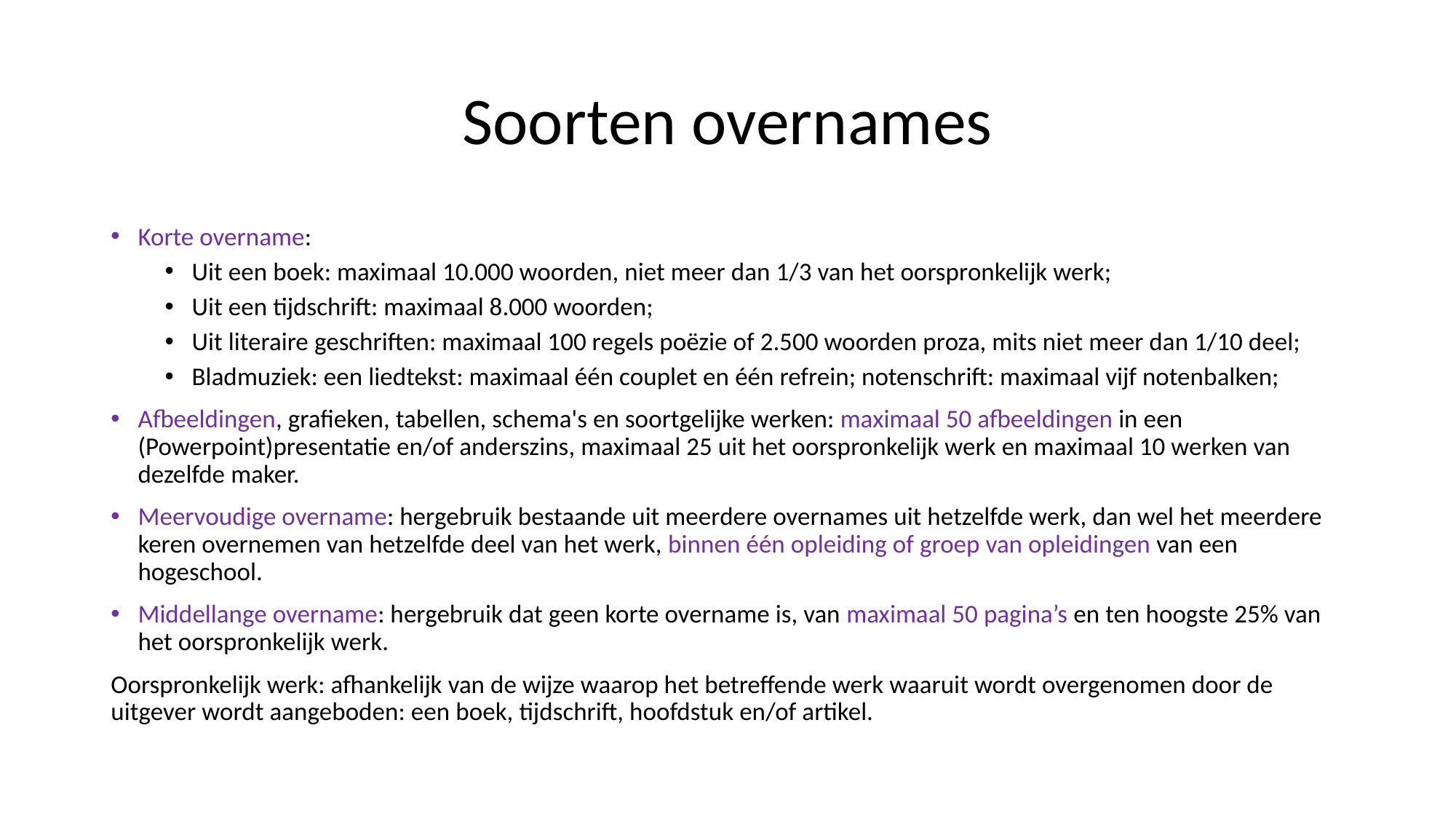

# Soorten overnames
Korte overname:
Uit een boek: maximaal 10.000 woorden, niet meer dan 1/3 van het oorspronkelijk werk;
Uit een tijdschrift: maximaal 8.000 woorden;
Uit literaire geschriften: maximaal 100 regels poëzie of 2.500 woorden proza, mits niet meer dan 1/10 deel;
Bladmuziek: een liedtekst: maximaal één couplet en één refrein; notenschrift: maximaal vijf notenbalken;
Afbeeldingen, grafieken, tabellen, schema's en soortgelijke werken: maximaal 50 afbeeldingen in een (Powerpoint)presentatie en/of anderszins, maximaal 25 uit het oorspronkelijk werk en maximaal 10 werken van dezelfde maker.
Meervoudige overname: hergebruik bestaande uit meerdere overnames uit hetzelfde werk, dan wel het meerdere keren overnemen van hetzelfde deel van het werk, binnen één opleiding of groep van opleidingen van een hogeschool.
Middellange overname: hergebruik dat geen korte overname is, van maximaal 50 pagina’s en ten hoogste 25% van het oorspronkelijk werk.
Oorspronkelijk werk: afhankelijk van de wijze waarop het betreffende werk waaruit wordt overgenomen door de uitgever wordt aangeboden: een boek, tijdschrift, hoofdstuk en/of artikel.